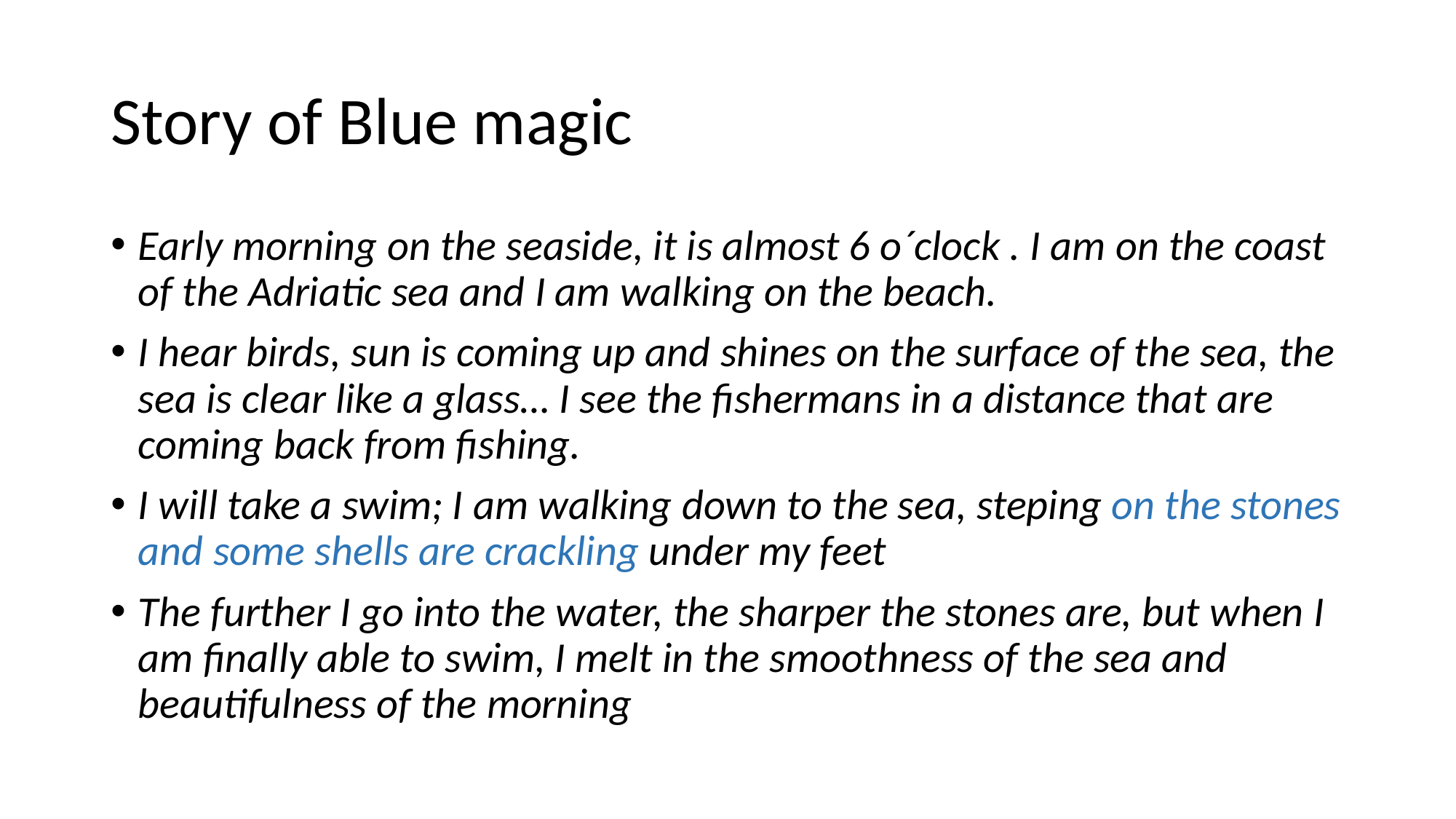

# Story of Blue magic
Early morning on the seaside, it is almost 6 o´clock . I am on the coast of the Adriatic sea and I am walking on the beach.
I hear birds, sun is coming up and shines on the surface of the sea, the sea is clear like a glass… I see the fishermans in a distance that are coming back from fishing.
I will take a swim; I am walking down to the sea, steping on the stones and some shells are crackling under my feet
The further I go into the water, the sharper the stones are, but when I am finally able to swim, I melt in the smoothness of the sea and beautifulness of the morning